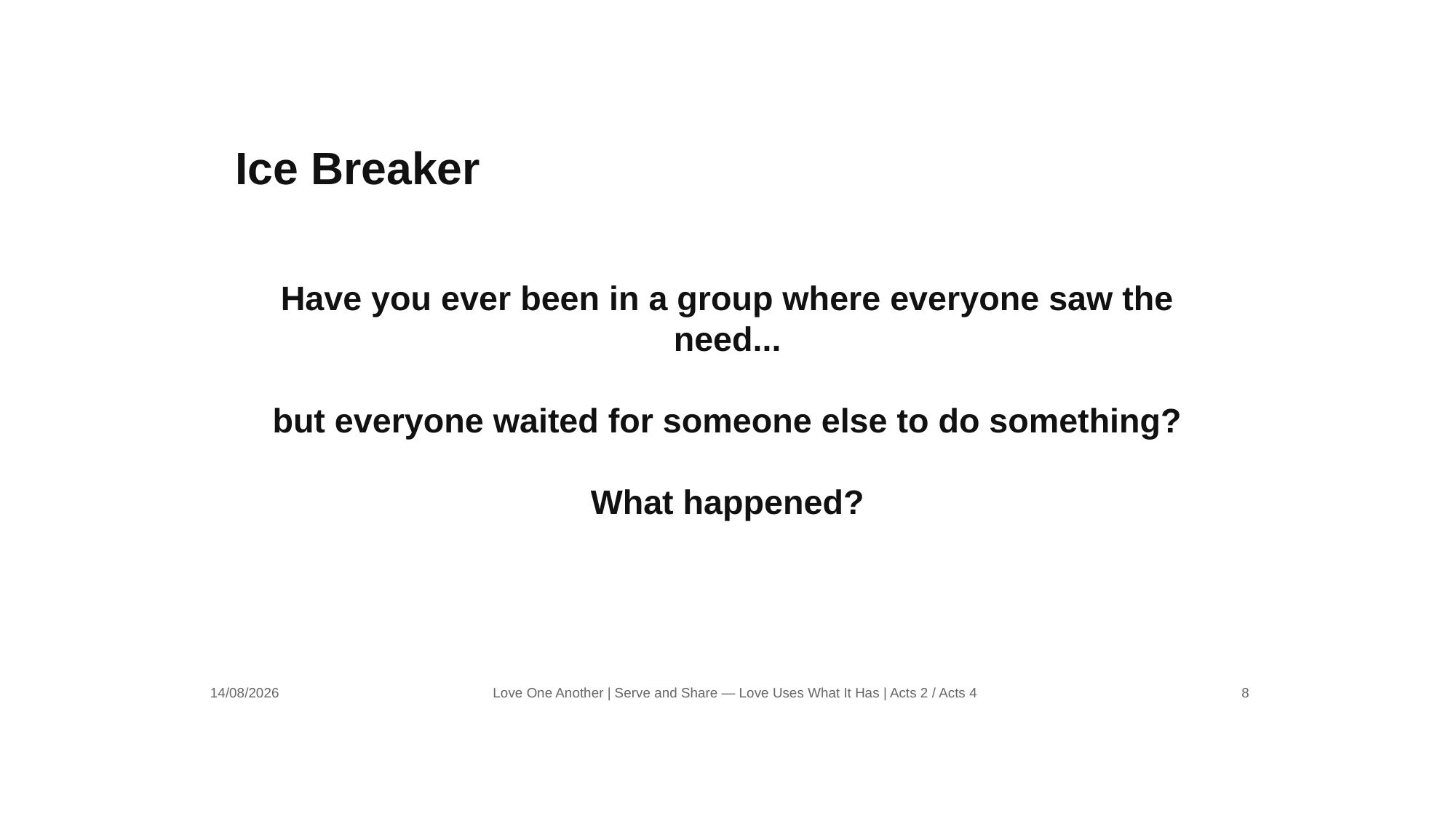

Ice Breaker
Have you ever been in a group where everyone saw the need...

but everyone waited for someone else to do something?

What happened?
14/08/2026
Love One Another | Serve and Share — Love Uses What It Has | Acts 2 / Acts 4
8